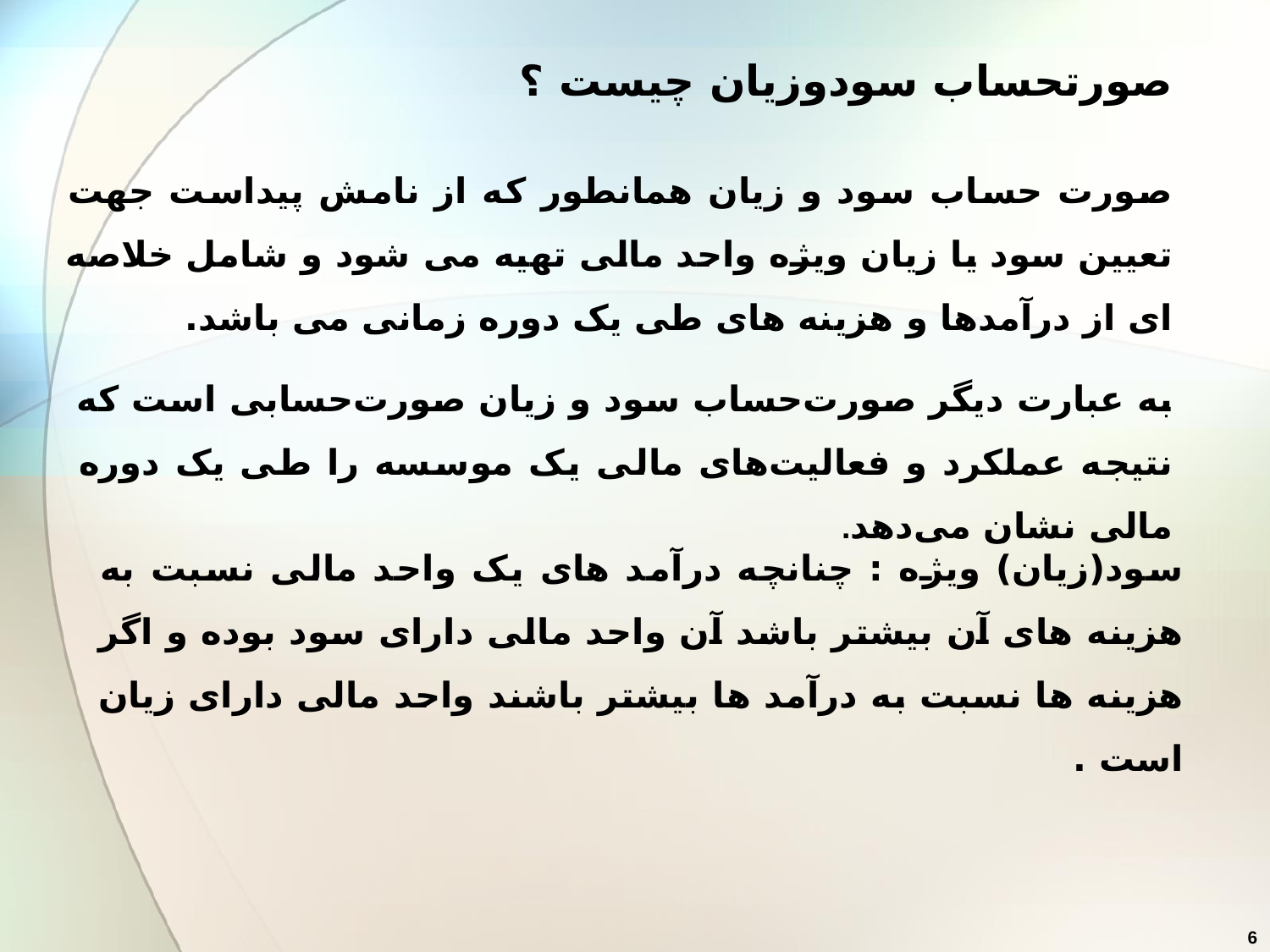

صورتحساب سودوزیان چیست ؟

صورت حساب سود و زیان همانطور که از نامش پیداست جهت تعیین سود یا زیان ویژه واحد مالی تهیه می شود و شامل خلاصه ای از درآمدها و هزینه های طی یک دوره زمانی می باشد.
به عبارت دیگر صورت‌حساب سود و زیان صورت‌حسابی است که نتیجه عملکرد و فعالیت‌های مالی یک موسسه را طی یک دوره مالی نشان می‌دهد.
سود(زیان) ویژه : چنانچه درآمد های یک واحد مالی نسبت به هزینه های آن بیشتر باشد آن واحد مالی دارای سود بوده و اگر هزینه ها نسبت به درآمد ها بیشتر باشند واحد مالی دارای زیان است .
6